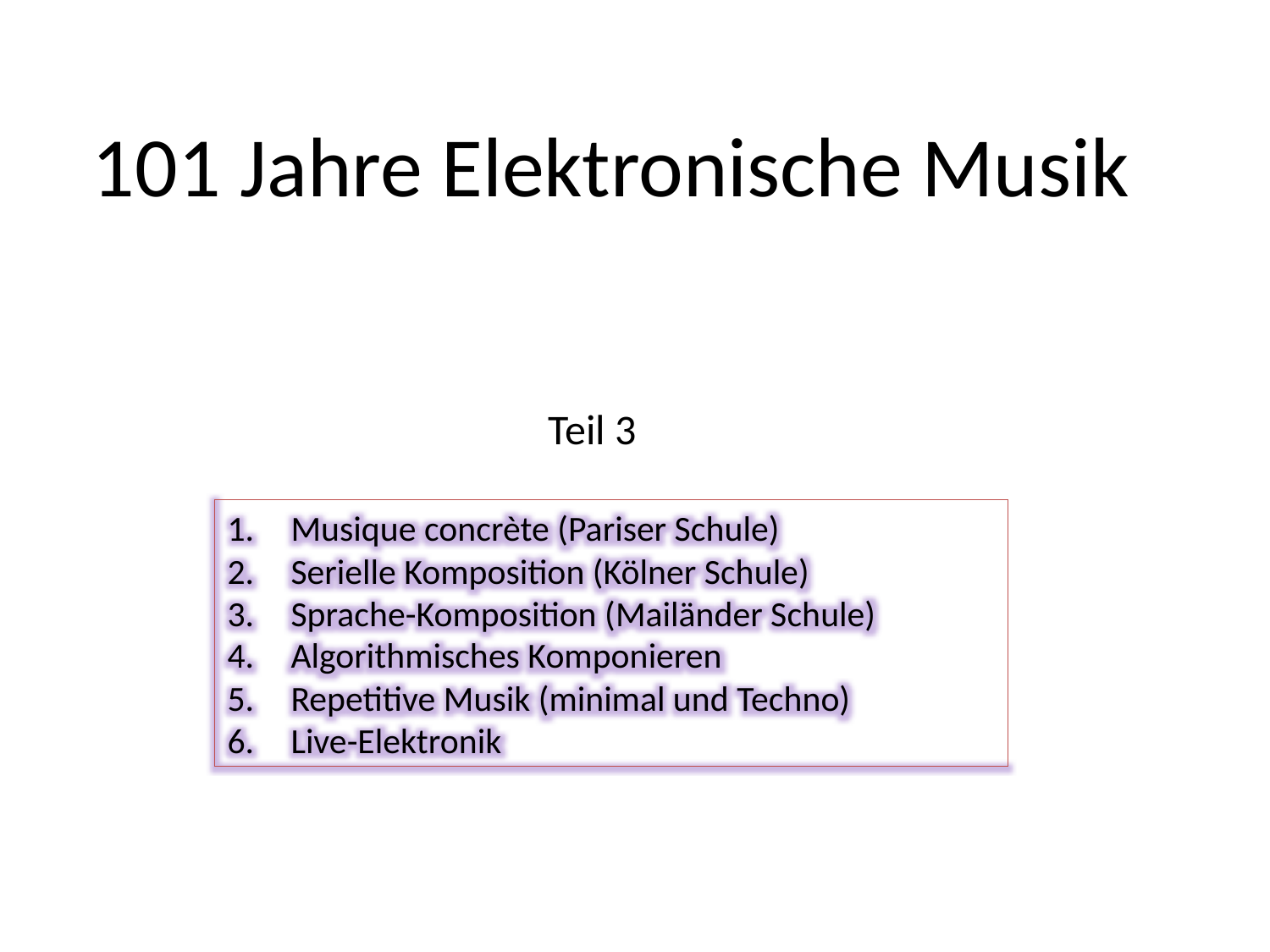

101 Jahre Elektronische Musik
Teil 3
Musique concrète (Pariser Schule)
Serielle Komposition (Kölner Schule)
Sprache-Komposition (Mailänder Schule)
Algorithmisches Komponieren
Repetitive Musik (minimal und Techno)
Live-Elektronik